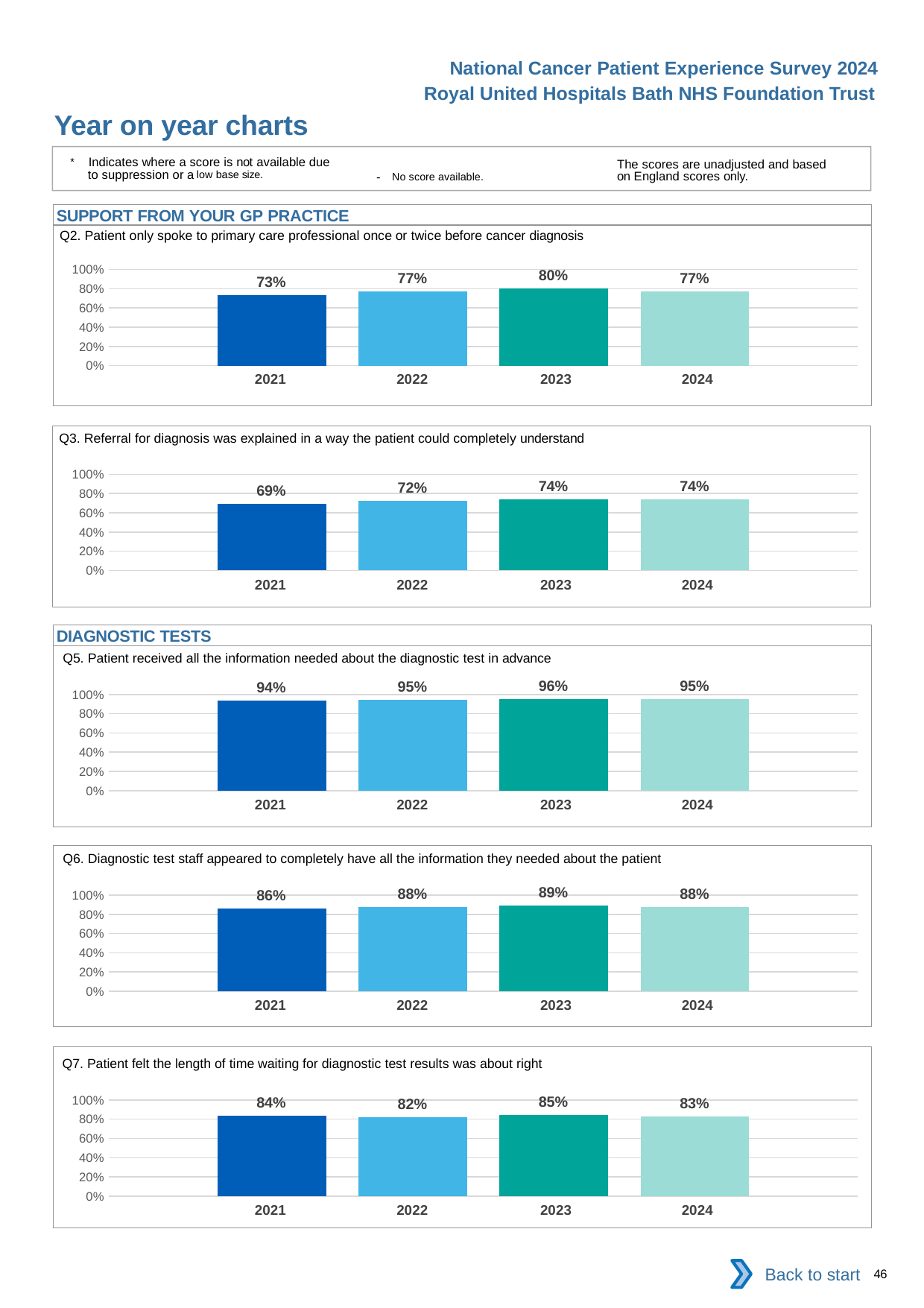

National Cancer Patient Experience Survey 2024
Royal United Hospitals Bath NHS Foundation Trust
Year on year charts

*  Indicates where a score is not available due to suppression or a low base size.
The scores are unadjusted and based on England scores only.
- No score available.
SUPPORT FROM YOUR GP PRACTICE
Q2. Patient only spoke to primary care professional once or twice before cancer diagnosis

### Chart

| Category | 2021 | 2022 | 2023 | 2024 |
|---|---|---|---|---|
| Category 1 | 0.7338403 | 0.7728938 | 0.8023715 | 0.7708333 |
| 2021 | 2022 | 2023 | 2024 |
| --- | --- | --- | --- |
Q3. Referral for diagnosis was explained in a way the patient could completely understand

### Chart

| Category | 2021 | 2022 | 2023 | 2024 |
|---|---|---|---|---|
| Category 1 | 0.6948229 | 0.7219388 | 0.7366947 | 0.7416413 |
| 2021 | 2022 | 2023 | 2024 |
| --- | --- | --- | --- |
DIAGNOSTIC TESTS
Q5. Patient received all the information needed about the diagnostic test in advance

### Chart

| Category | 2021 | 2022 | 2023 | 2024 |
|---|---|---|---|---|
| Category 1 | 0.9399538 | 0.9456265 | 0.9560976 | 0.9540541 |
| 2021 | 2022 | 2023 | 2024 |
| --- | --- | --- | --- |
Q6. Diagnostic test staff appeared to completely have all the information they needed about the patient

### Chart

| Category | 2021 | 2022 | 2023 | 2024 |
|---|---|---|---|---|
| Category 1 | 0.8639309 | 0.8781038 | 0.893617 | 0.8779221 |
| 2021 | 2022 | 2023 | 2024 |
| --- | --- | --- | --- |
Q7. Patient felt the length of time waiting for diagnostic test results was about right

### Chart

| Category | 2021 | 2022 | 2023 | 2024 |
|---|---|---|---|---|
| Category 1 | 0.8383621 | 0.8173719 | 0.8452381 | 0.8303342 |
| 2021 | 2022 | 2023 | 2024 |
| --- | --- | --- | --- |
Back to start

46